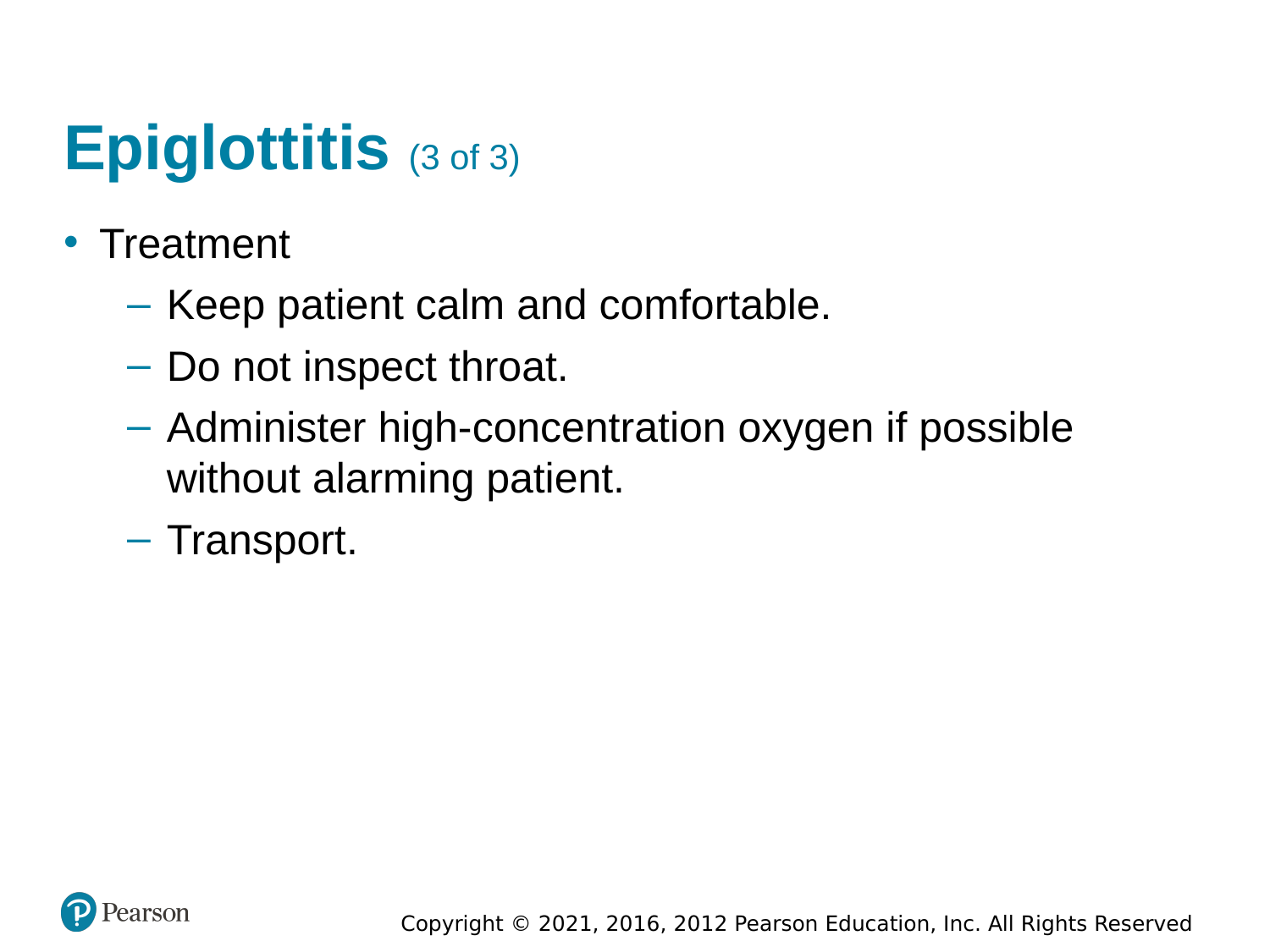

# Epiglottitis (3 of 3)
Treatment
Keep patient calm and comfortable.
Do not inspect throat.
Administer high-concentration oxygen if possible without alarming patient.
Transport.